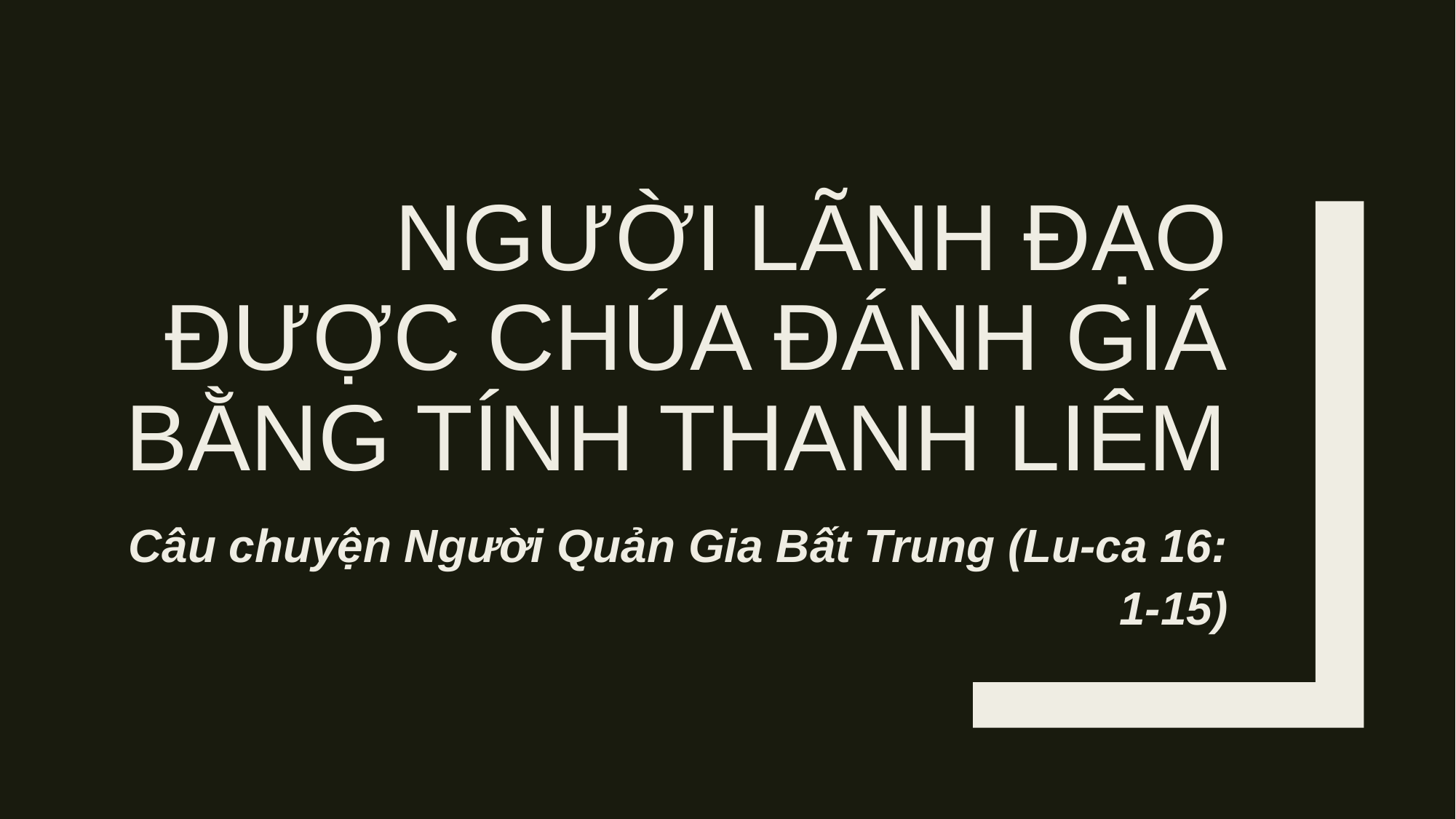

# Người lãnh đạo được chúa đánh giá bằng tính thanh liêm
Câu chuyện Người Quản Gia Bất Trung (Lu-ca 16: 1-15)